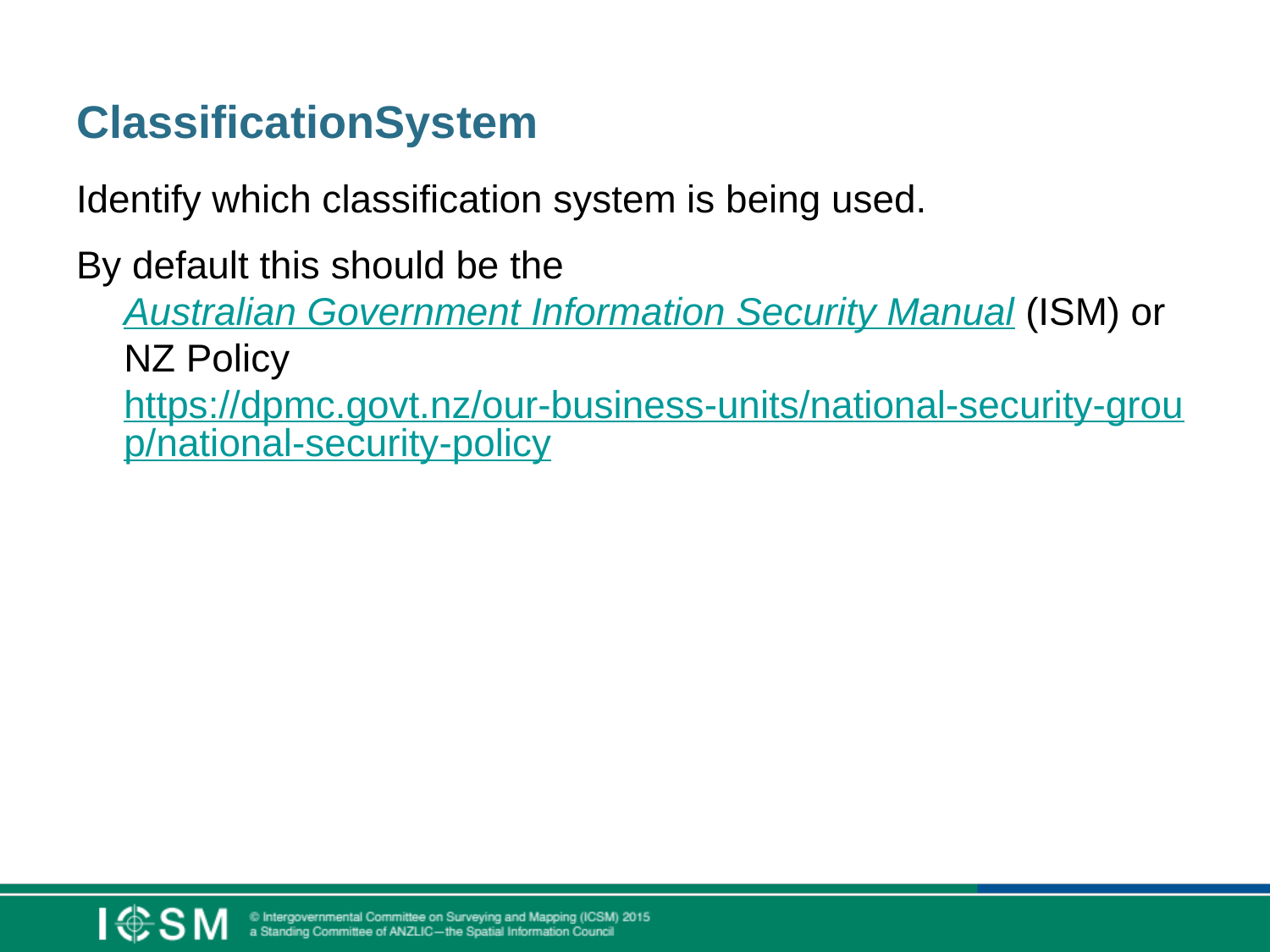

# ClassificationSystem
Identify which classification system is being used.
By default this should be the Australian Government Information Security Manual (ISM) or NZ Policy https://dpmc.govt.nz/our-business-units/national-security-group/national-security-policy